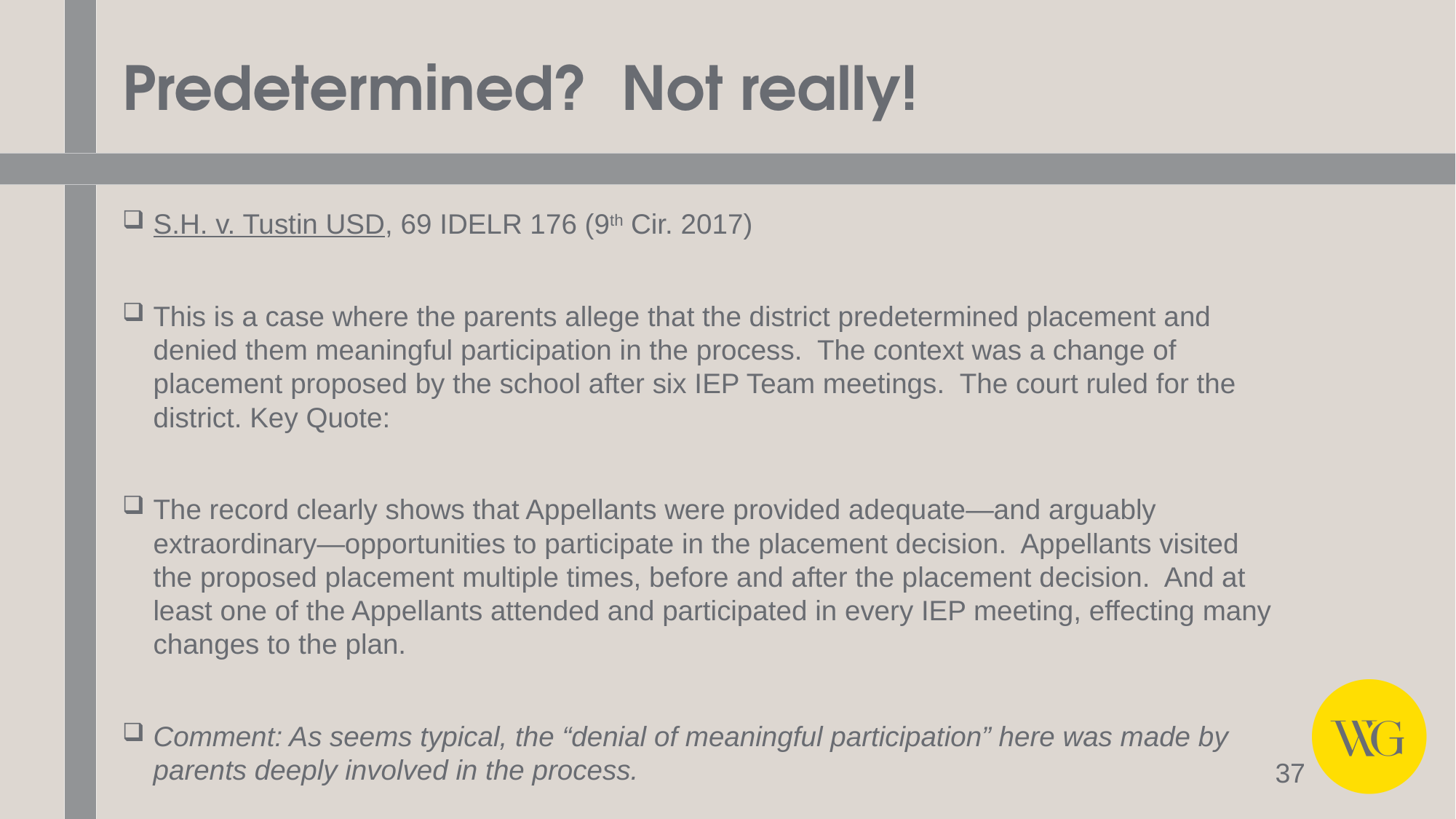

# Predetermined?  Not really!
S.H. v. Tustin USD, 69 IDELR 176 (9th Cir. 2017)

This is a case where the parents allege that the district predetermined placement and denied them meaningful participation in the process.  The context was a change of placement proposed by the school after six IEP Team meetings.  The court ruled for the district. Key Quote:

The record clearly shows that Appellants were provided adequate—and arguably extraordinary—opportunities to participate in the placement decision.  Appellants visited the proposed placement multiple times, before and after the placement decision.  And at least one of the Appellants attended and participated in every IEP meeting, effecting many changes to the plan.

Comment: As seems typical, the “denial of meaningful participation” here was made by parents deeply involved in the process.
37